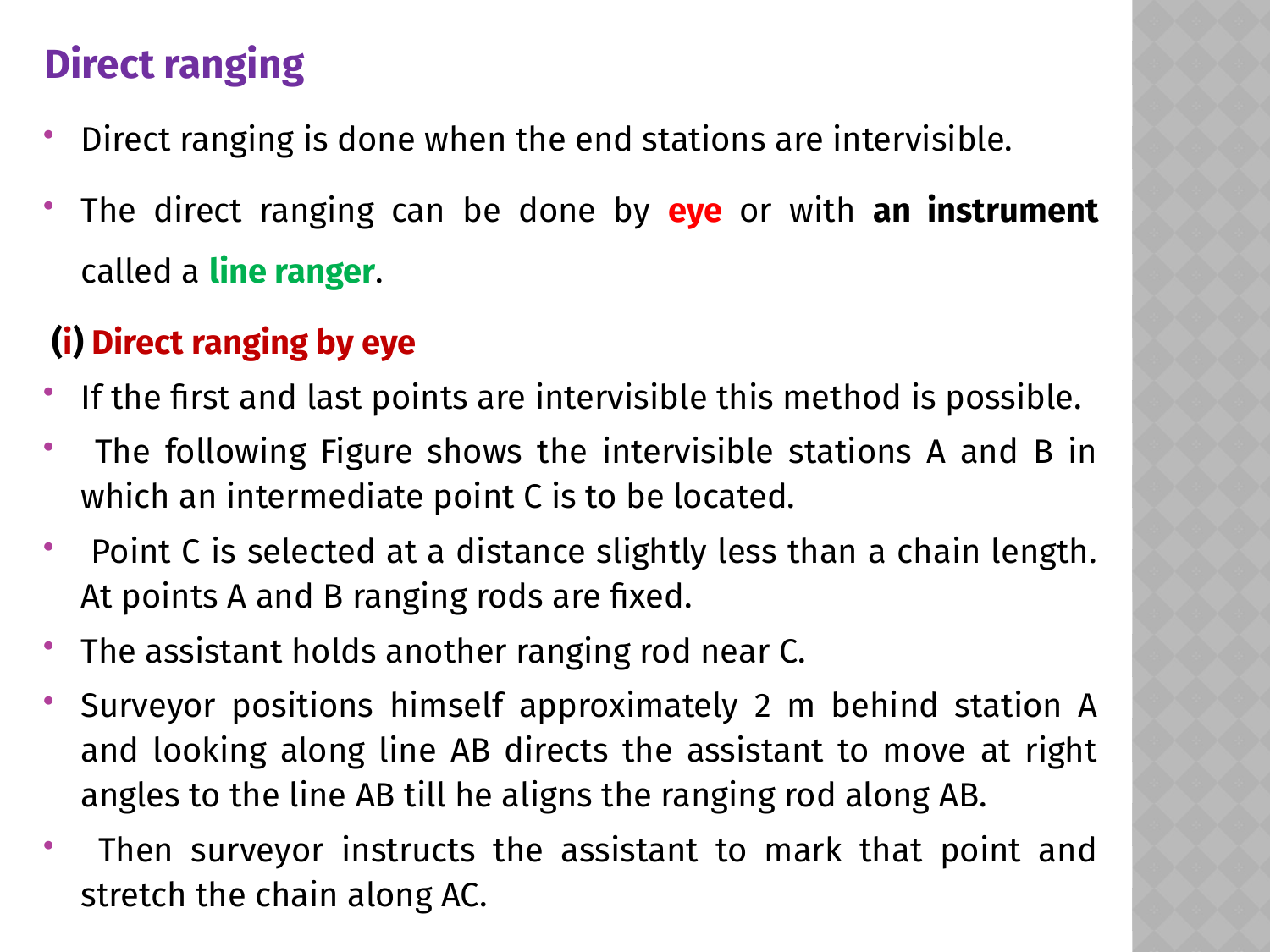

Direct ranging
Direct ranging is done when the end stations are intervisible.
The direct ranging can be done by eye or with an instrument called a line ranger.
 (i) Direct ranging by eye
If the first and last points are intervisible this method is possible.
 The following Figure shows the intervisible stations A and B in which an intermediate point C is to be located.
 Point C is selected at a distance slightly less than a chain length. At points A and B ranging rods are fixed.
The assistant holds another ranging rod near C.
Surveyor positions himself approximately 2 m behind station A and looking along line AB directs the assistant to move at right angles to the line AB till he aligns the ranging rod along AB.
 Then surveyor instructs the assistant to mark that point and stretch the chain along AC.